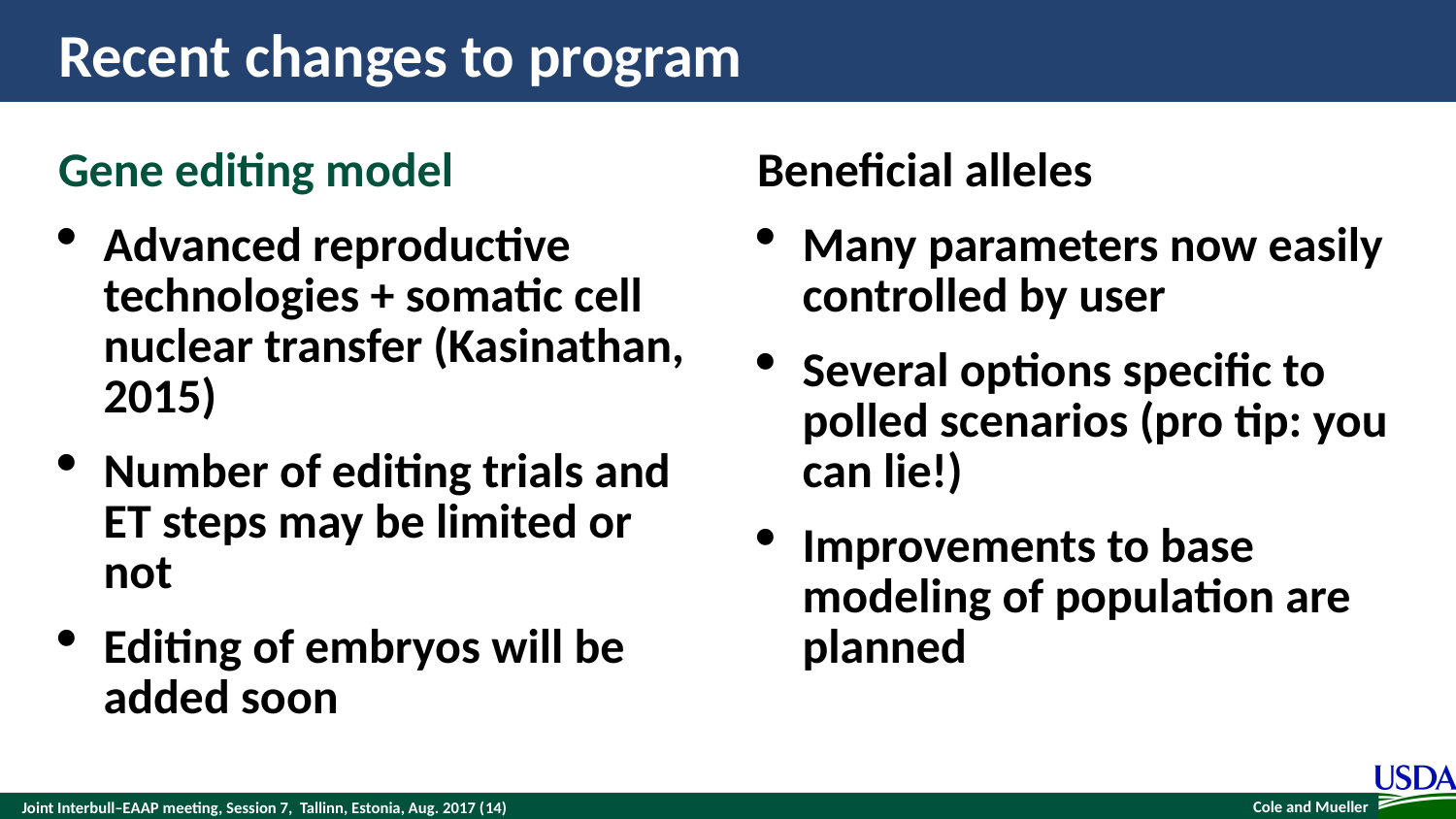

# Recent changes to program
Gene editing model
Advanced reproductive technologies + somatic cell nuclear transfer (Kasinathan, 2015)
Number of editing trials and ET steps may be limited or not
Editing of embryos will be added soon
Beneficial alleles
Many parameters now easily controlled by user
Several options specific to polled scenarios (pro tip: you can lie!)
Improvements to base modeling of population are planned